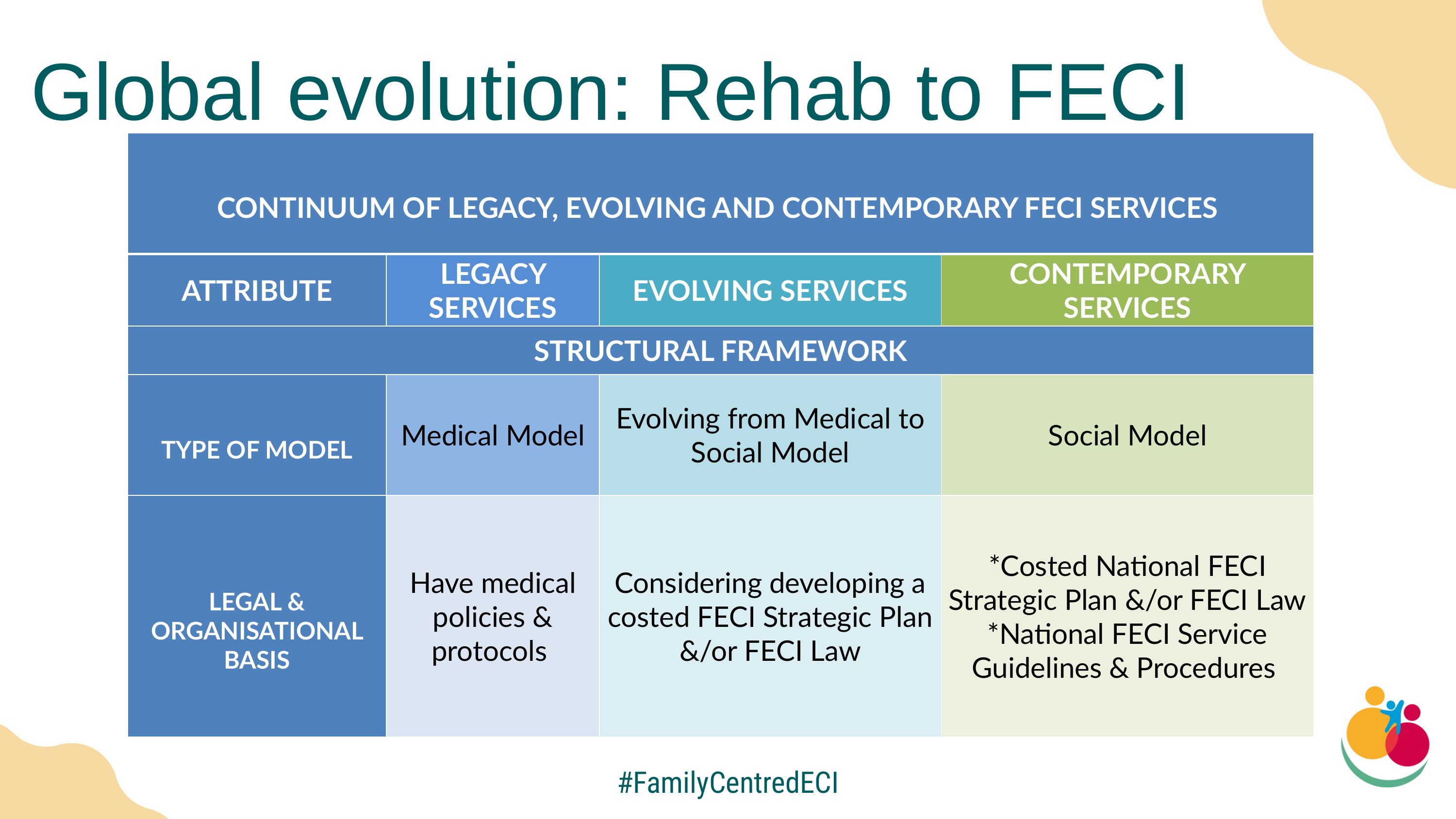

Global evolution: Rehab to FECI
| CONTINUUM OF LEGACY, EVOLVING AND CONTEMPORARY FECI SERVICES |  |  |  |
| --- | --- | --- | --- |
| ATTRIBUTE | LEGACY SERVICES | EVOLVING SERVICES | CONTEMPORARY SERVICES |
| STRUCTURAL FRAMEWORK |  |  |  |
| TYPE OF MODEL | Medical Model | Evolving from Medical to Social Model | Social Model |
| LEGAL & ORGANISATIONAL BASIS | Have medical policies & protocols | Considering developing a costed FECI Strategic Plan &/or FECI Law | \*Costed National FECI Strategic Plan &/or FECI Law \*National FECI Service Guidelines & Procedures |

#FamilyCentredECI